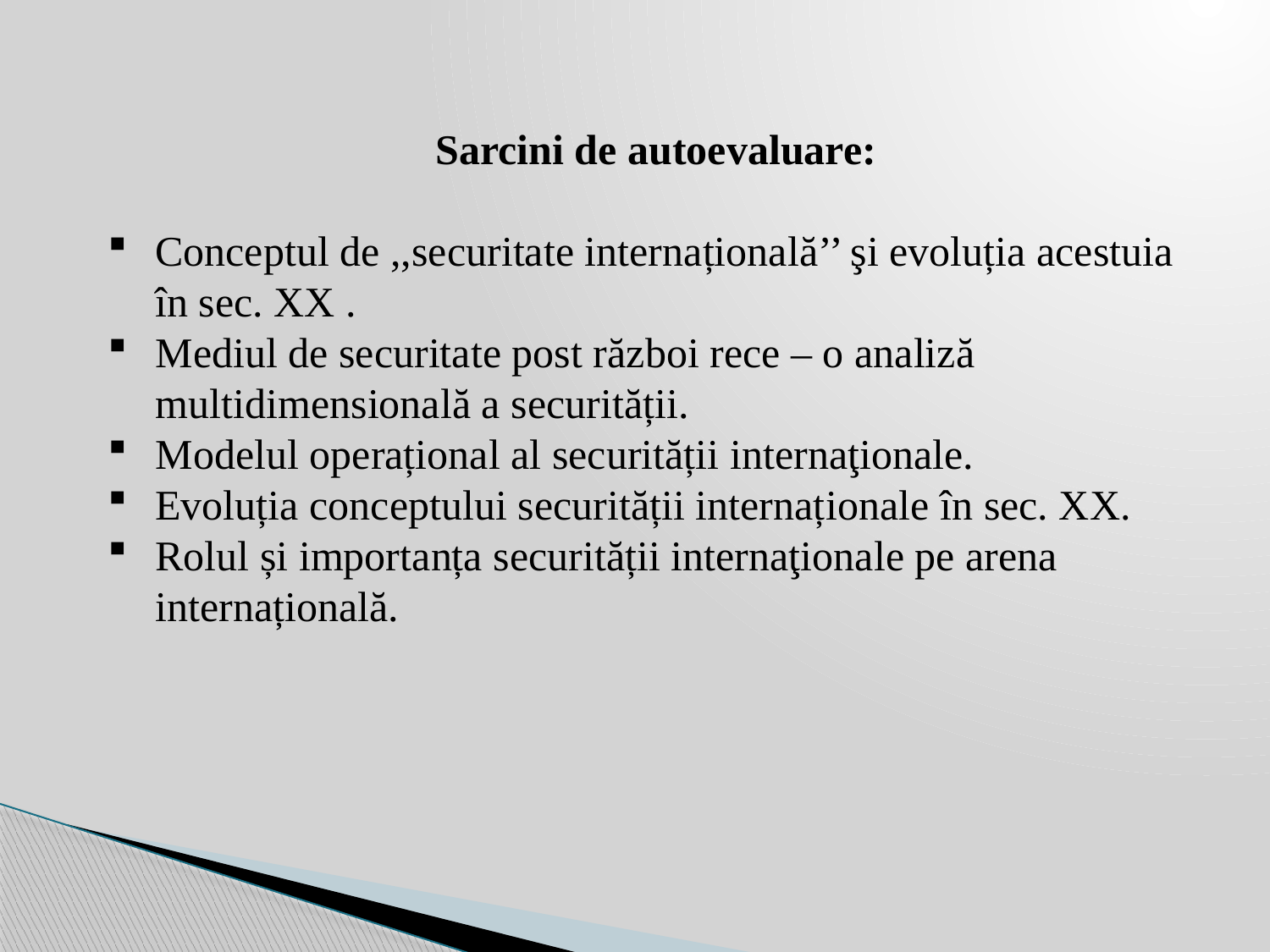

Sarcini de autoevaluare:

Conceptul de ,,securitate internațională’’ şi evoluția acestuia în sec. XX .
Mediul de securitate post război rece – o analiză multidimensională a securității.
Modelul operațional al securității internaţionale.
Evoluția conceptului securității internaționale în sec. XX.
Rolul și importanța securității internaţionale pe arena internațională.